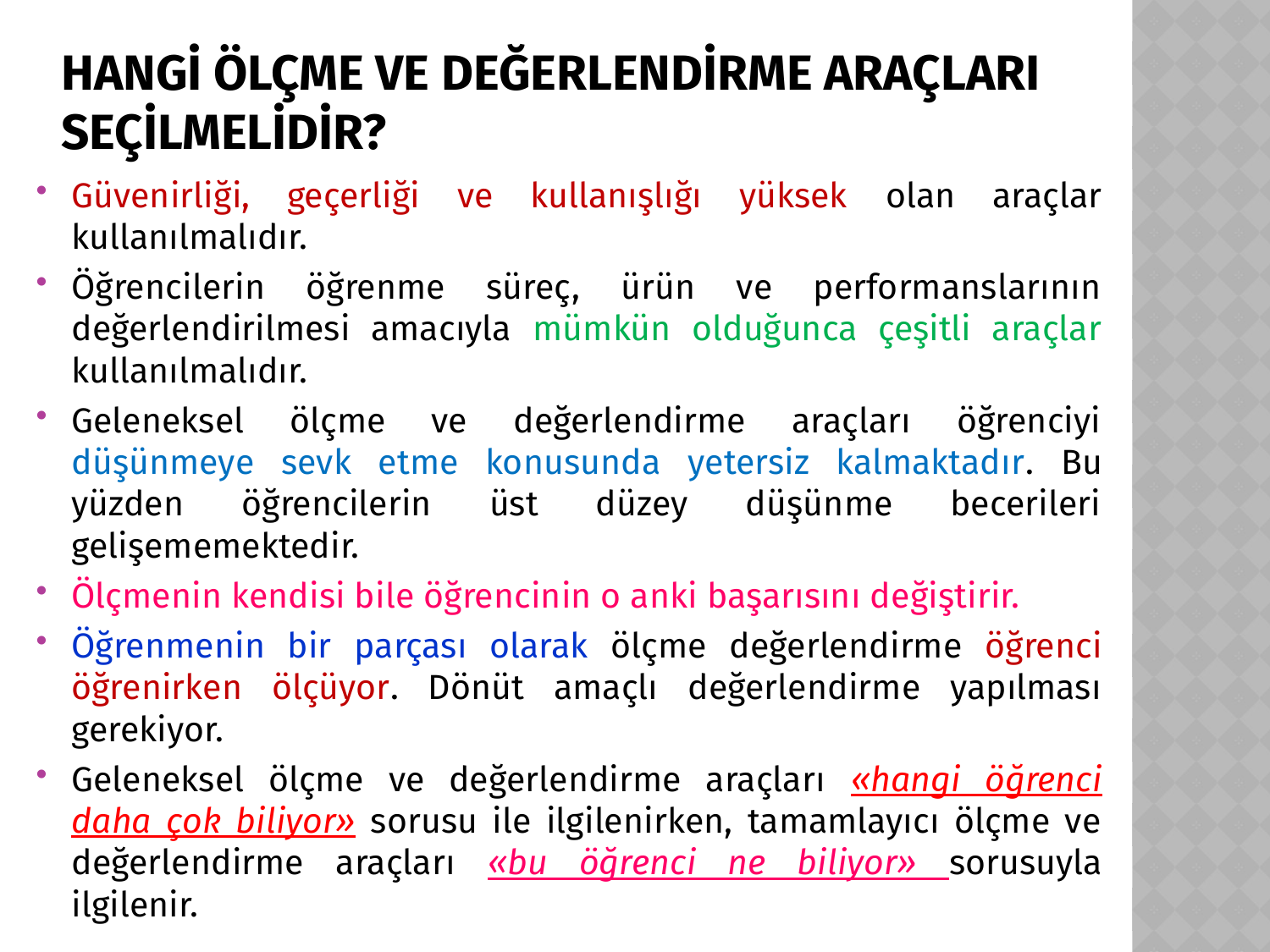

# Hangİ Ölçme Ve DEĞERLENDİRME ARAÇLARI SEÇİLMELİDİR?
Güvenirliği, geçerliği ve kullanışlığı yüksek olan araçlar kullanılmalıdır.
Öğrencilerin öğrenme süreç, ürün ve performanslarının değerlendirilmesi amacıyla mümkün olduğunca çeşitli araçlar kullanılmalıdır.
Geleneksel ölçme ve değerlendirme araçları öğrenciyi düşünmeye sevk etme konusunda yetersiz kalmaktadır. Bu yüzden öğrencilerin üst düzey düşünme becerileri gelişememektedir.
Ölçmenin kendisi bile öğrencinin o anki başarısını değiştirir.
Öğrenmenin bir parçası olarak ölçme değerlendirme öğrenci öğrenirken ölçüyor. Dönüt amaçlı değerlendirme yapılması gerekiyor.
Geleneksel ölçme ve değerlendirme araçları «hangi öğrenci daha çok biliyor» sorusu ile ilgilenirken, tamamlayıcı ölçme ve değerlendirme araçları «bu öğrenci ne biliyor» sorusuyla ilgilenir.